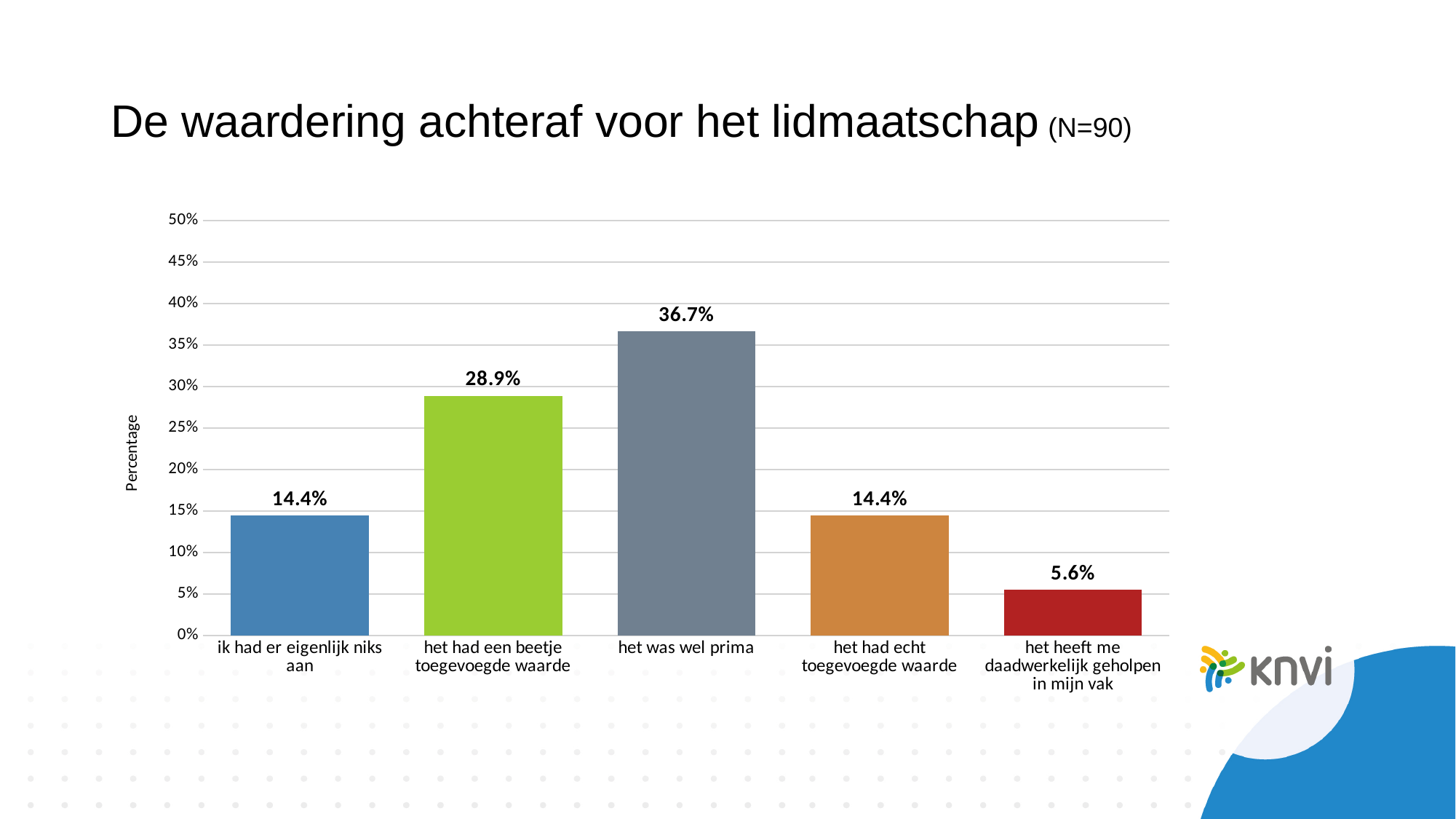

# De waardering achteraf voor het lidmaatschap (N=90)

### Chart

| Category |  |
|---|---|
| ik had er eigenlijk niks aan | 0.144444444444444 |
| het had een beetje toegevoegde waarde | 0.288888888888889 |
| het was wel prima | 0.366666666666667 |
| het had echt toegevoegde waarde | 0.144444444444444 |
| het heeft me daadwerkelijk geholpen in mijn vak | 0.0555555555555556 |